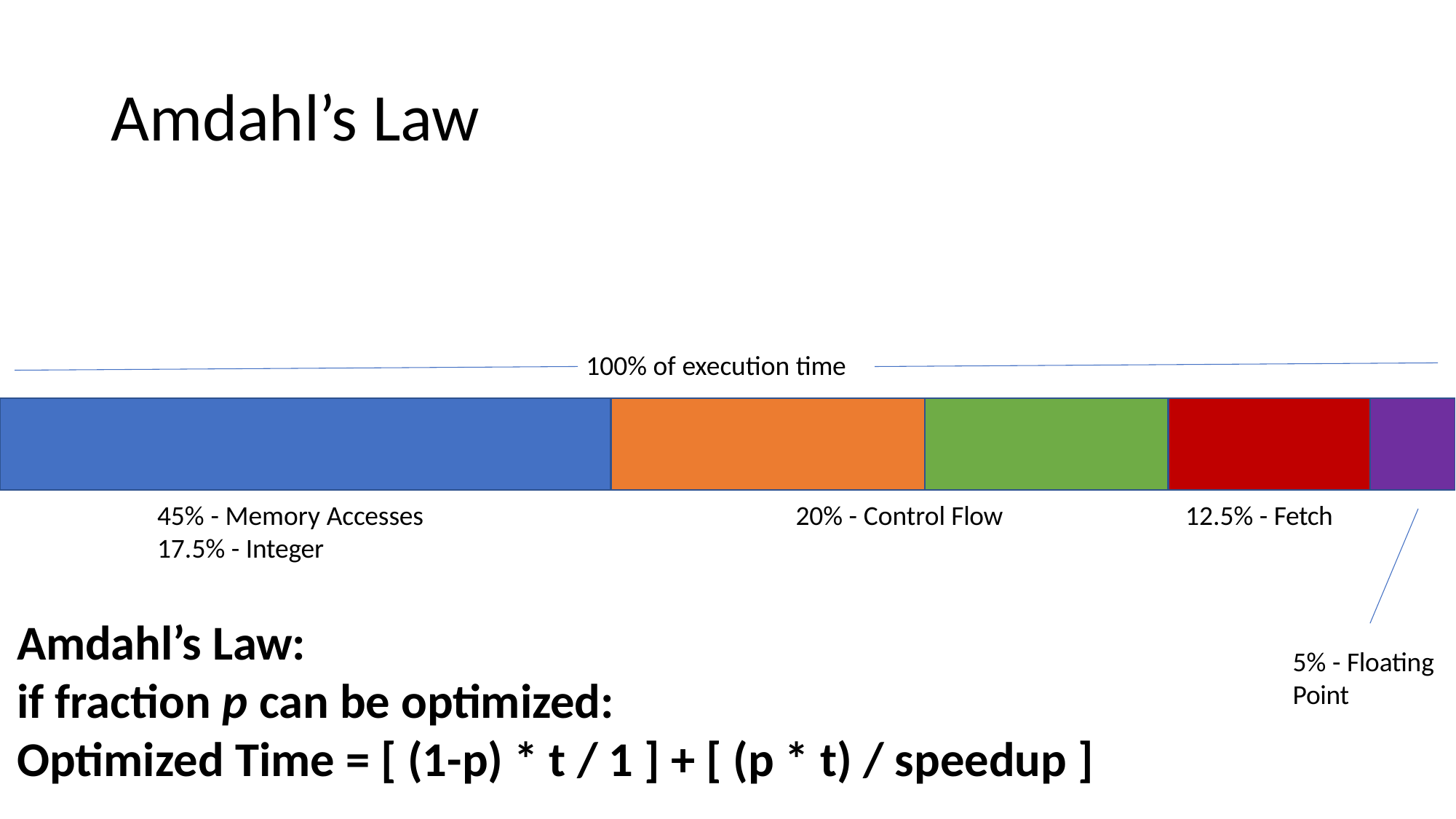

# Amdahl’s Law
100% of execution time

45% - Memory Accesses	20% - Control Flow	17.5% - Integer

Amdahl’s Law:
if fraction p can be optimized:
Optimized Time = [ (1-p) * t / 1 ] + [ (p * t) / speedup ]
12.5% - Fetch

5% - Floating
Point